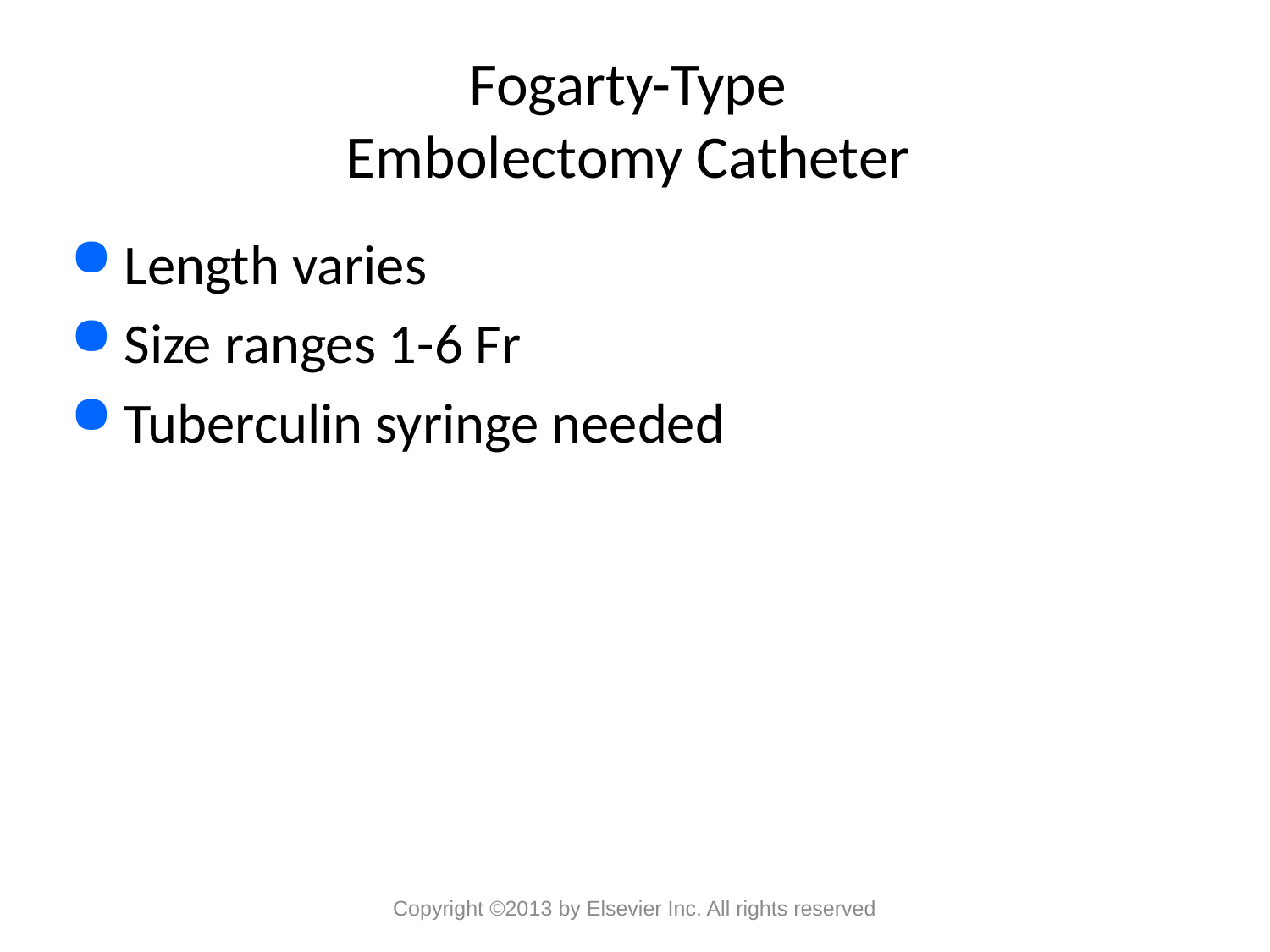

# Fogarty-Type Embolectomy Catheter
Length varies
Size ranges 1-6 Fr
Tuberculin syringe needed

Copyright ©2013 by Elsevier Inc. All rights reserved